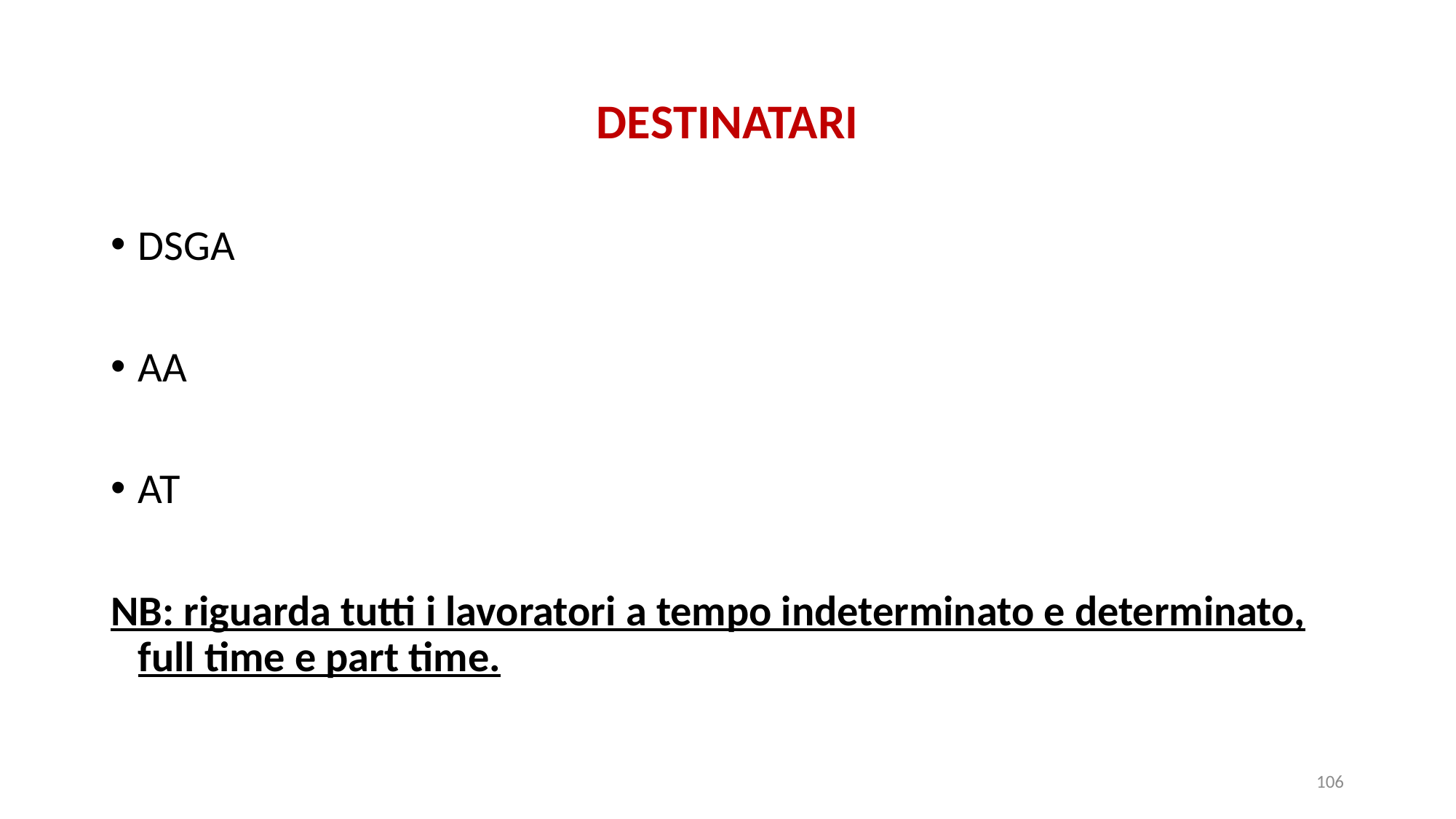

# DESTINATARI
DSGA

AA

AT

NB: riguarda tutti i lavoratori a tempo indeterminato e determinato, full time e part time.
106